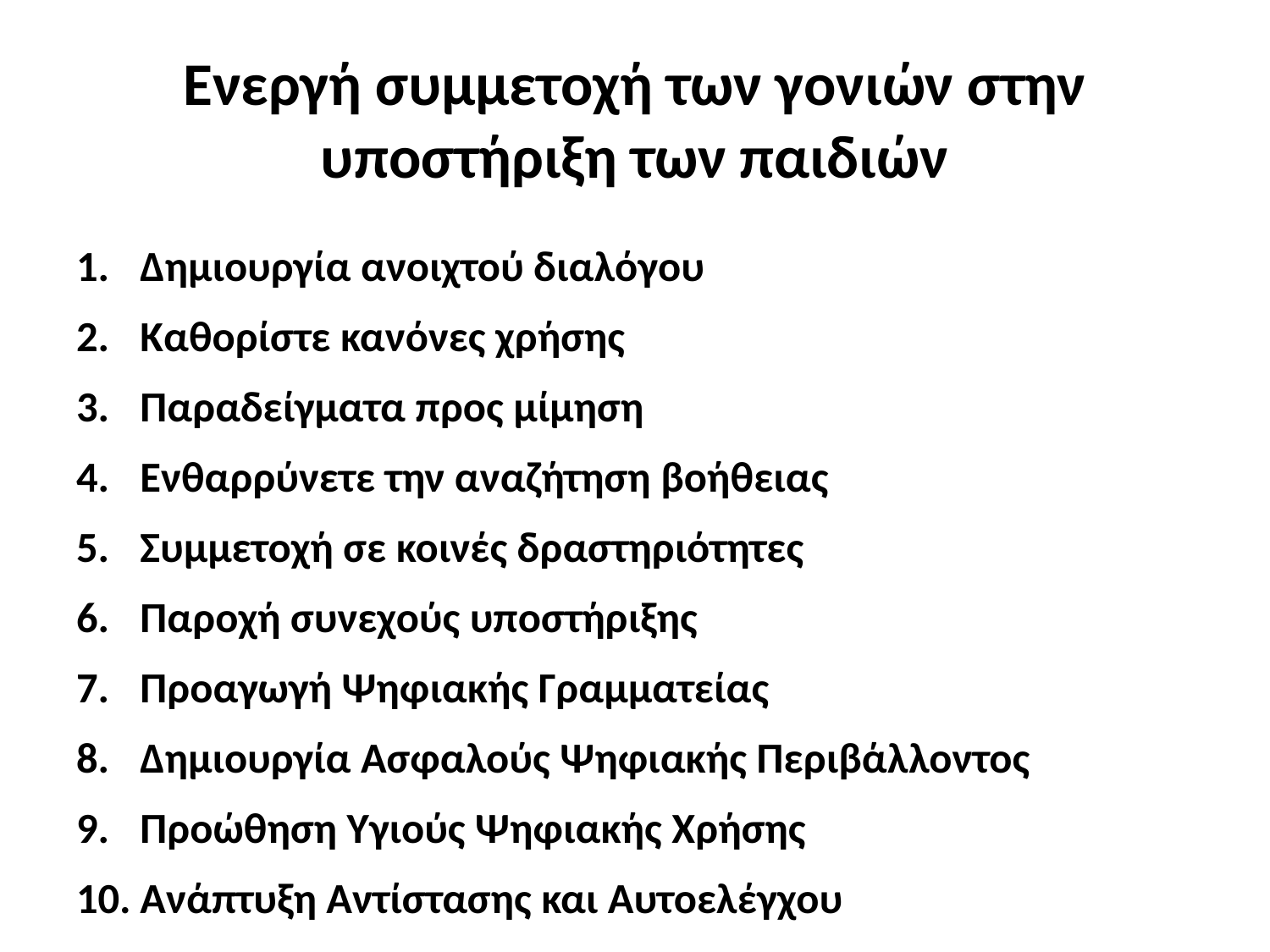

# Ενεργή συμμετοχή των γονιών στην υποστήριξη των παιδιών
Δημιουργία ανοιχτού διαλόγου
Καθορίστε κανόνες χρήσης
Παραδείγματα προς μίμηση
Ενθαρρύνετε την αναζήτηση βοήθειας
Συμμετοχή σε κοινές δραστηριότητες
Παροχή συνεχούς υποστήριξης
Προαγωγή Ψηφιακής Γραμματείας
Δημιουργία Ασφαλούς Ψηφιακής Περιβάλλοντος
Προώθηση Υγιούς Ψηφιακής Χρήσης
Ανάπτυξη Αντίστασης και Αυτοελέγχου